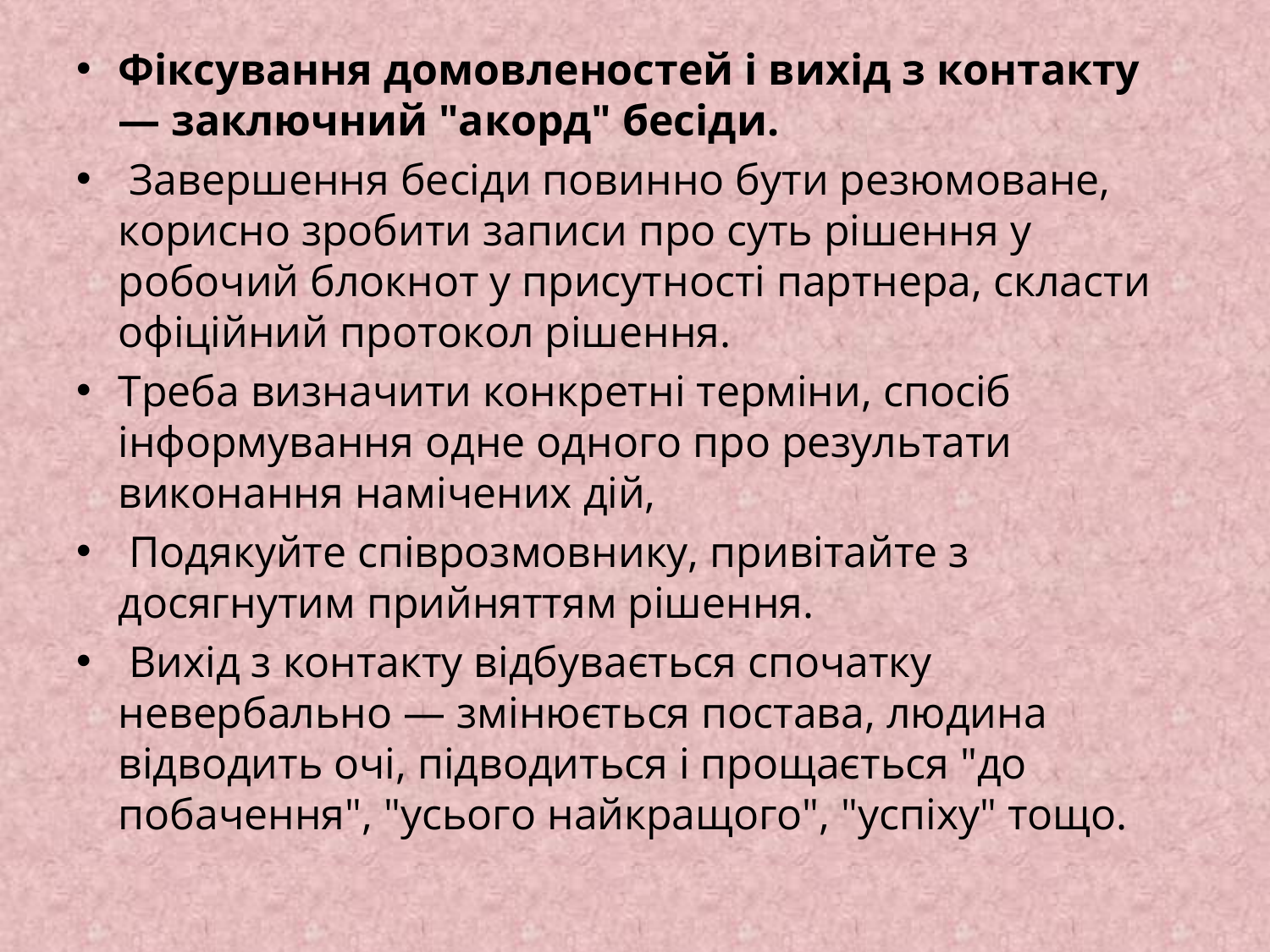

Фіксування домовленостей і вихід з контакту — заключний "акорд" бесіди.
 Завершення бесіди повинно бути резюмоване, корисно зробити записи про суть рішення у робочий блокнот у присутності партнера, скласти офіційний протокол рішення.
Треба визначити конкретні терміни, спосіб інформування одне одного про результати виконання намічених дій,
 Подякуйте співрозмовнику, привітайте з досягнутим прийняттям рішення.
 Вихід з контакту відбувається спочатку невербально — змінюється постава, людина відводить очі, підводиться і прощається "до побачення", "усього найкращого", "успіху" тощо.